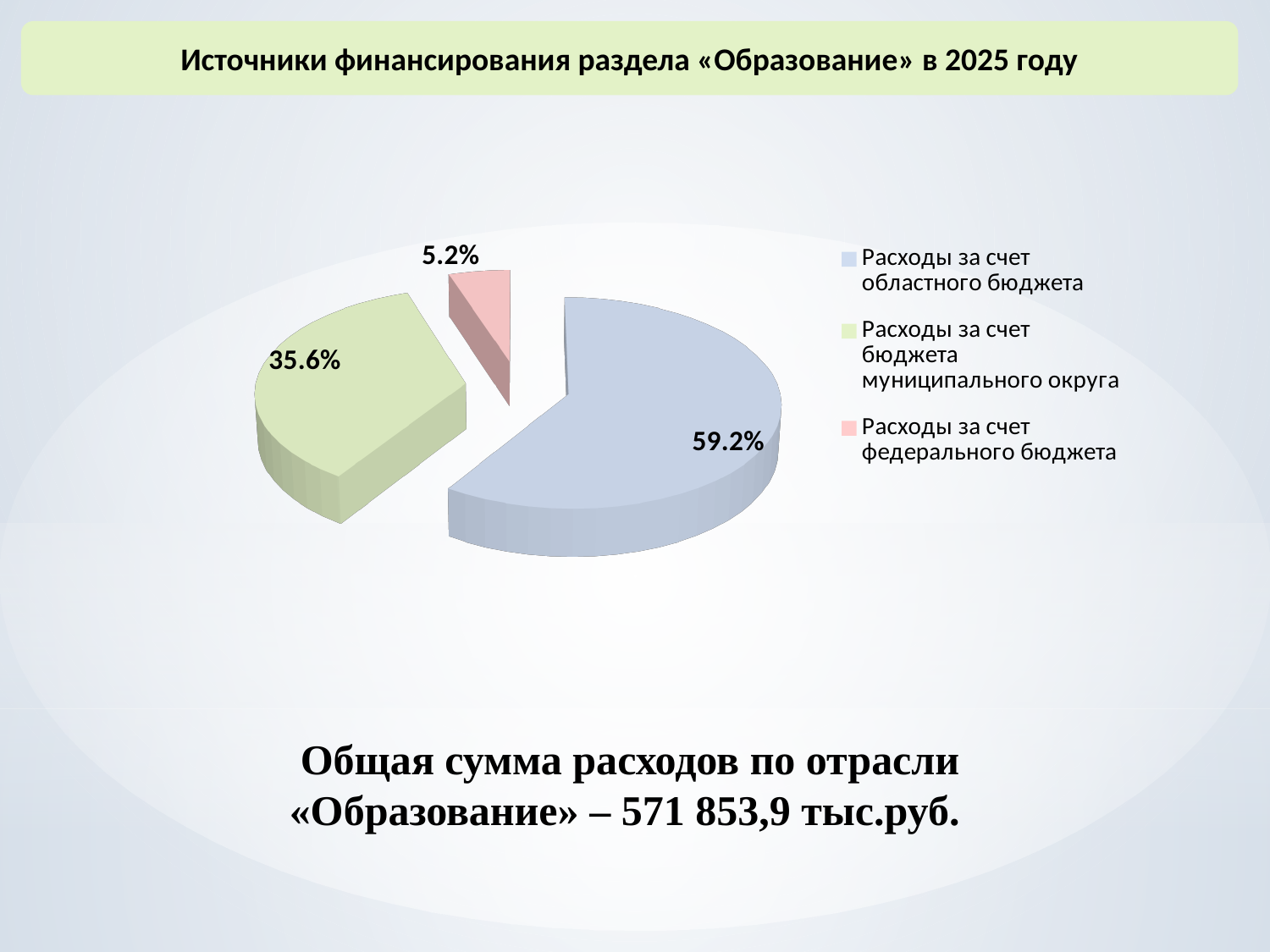

Источники финансирования раздела «Образование» в 2025 году

[unsupported chart]

Общая сумма расходов по отрасли «Образование» – 571 853,9 тыс.руб.